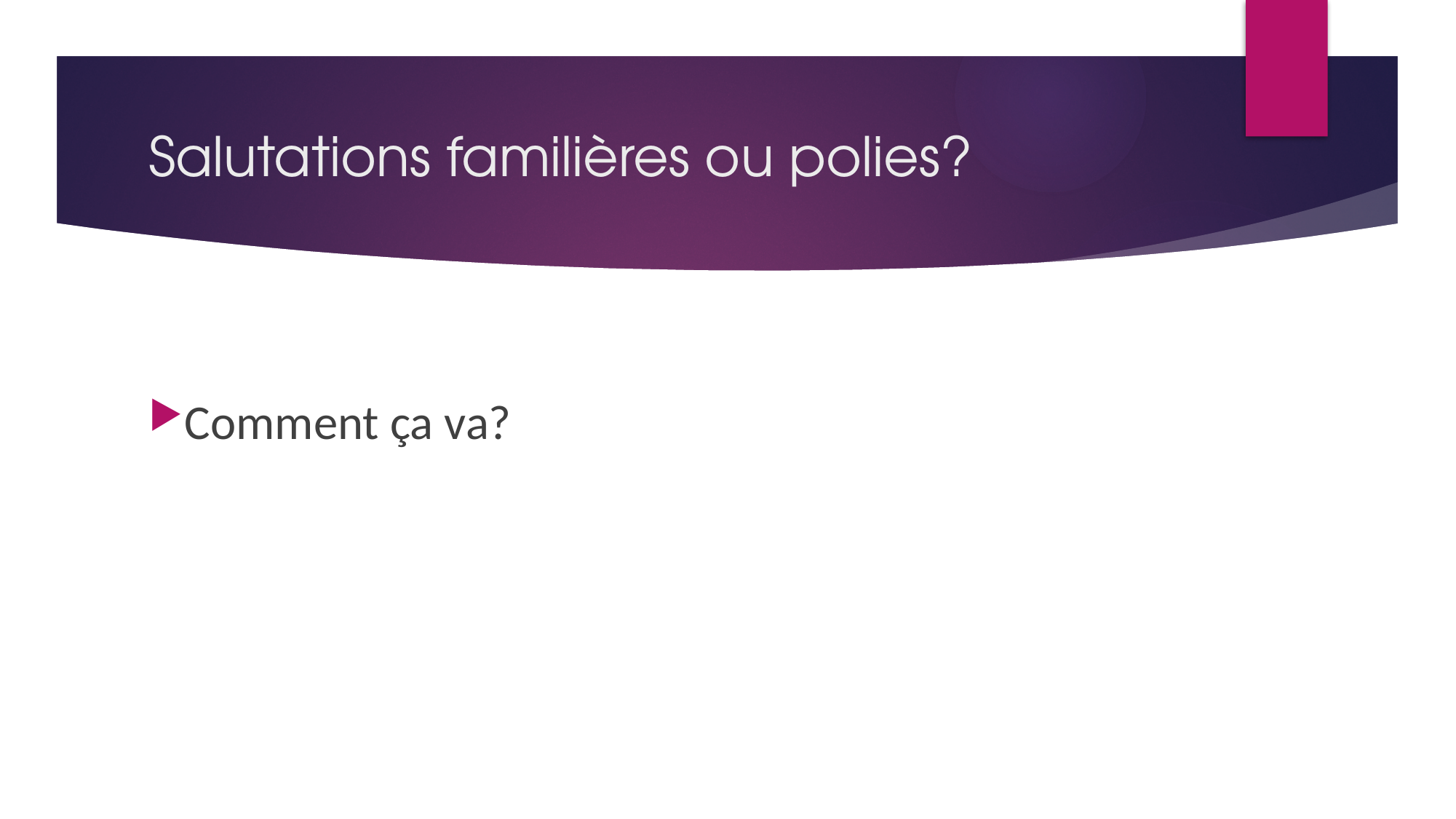

# Salutations familières ou polies?

Comment ça va?